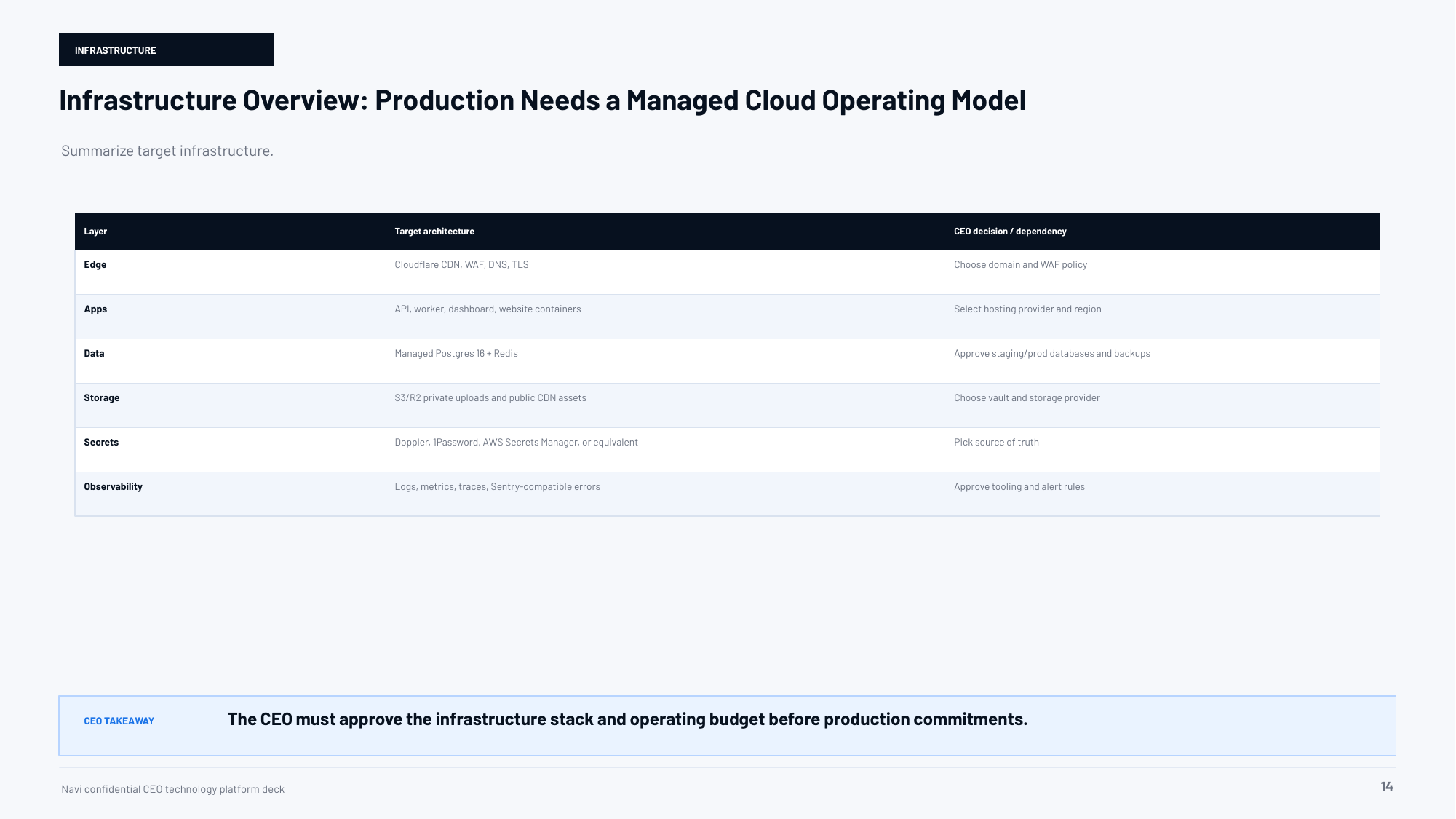

INFRASTRUCTURE
Infrastructure Overview: Production Needs a Managed Cloud Operating Model
Summarize target infrastructure.

Layer
Target architecture
CEO decision / dependency

Edge
Cloudflare CDN, WAF, DNS, TLS
Choose domain and WAF policy

Apps
API, worker, dashboard, website containers
Select hosting provider and region

Data
Managed Postgres 16 + Redis
Approve staging/prod databases and backups

Storage
S3/R2 private uploads and public CDN assets
Choose vault and storage provider

Secrets
Doppler, 1Password, AWS Secrets Manager, or equivalent
Pick source of truth

Observability
Logs, metrics, traces, Sentry-compatible errors
Approve tooling and alert rules

The CEO must approve the infrastructure stack and operating budget before production commitments.
CEO TAKEAWAY

14
Navi confidential CEO technology platform deck